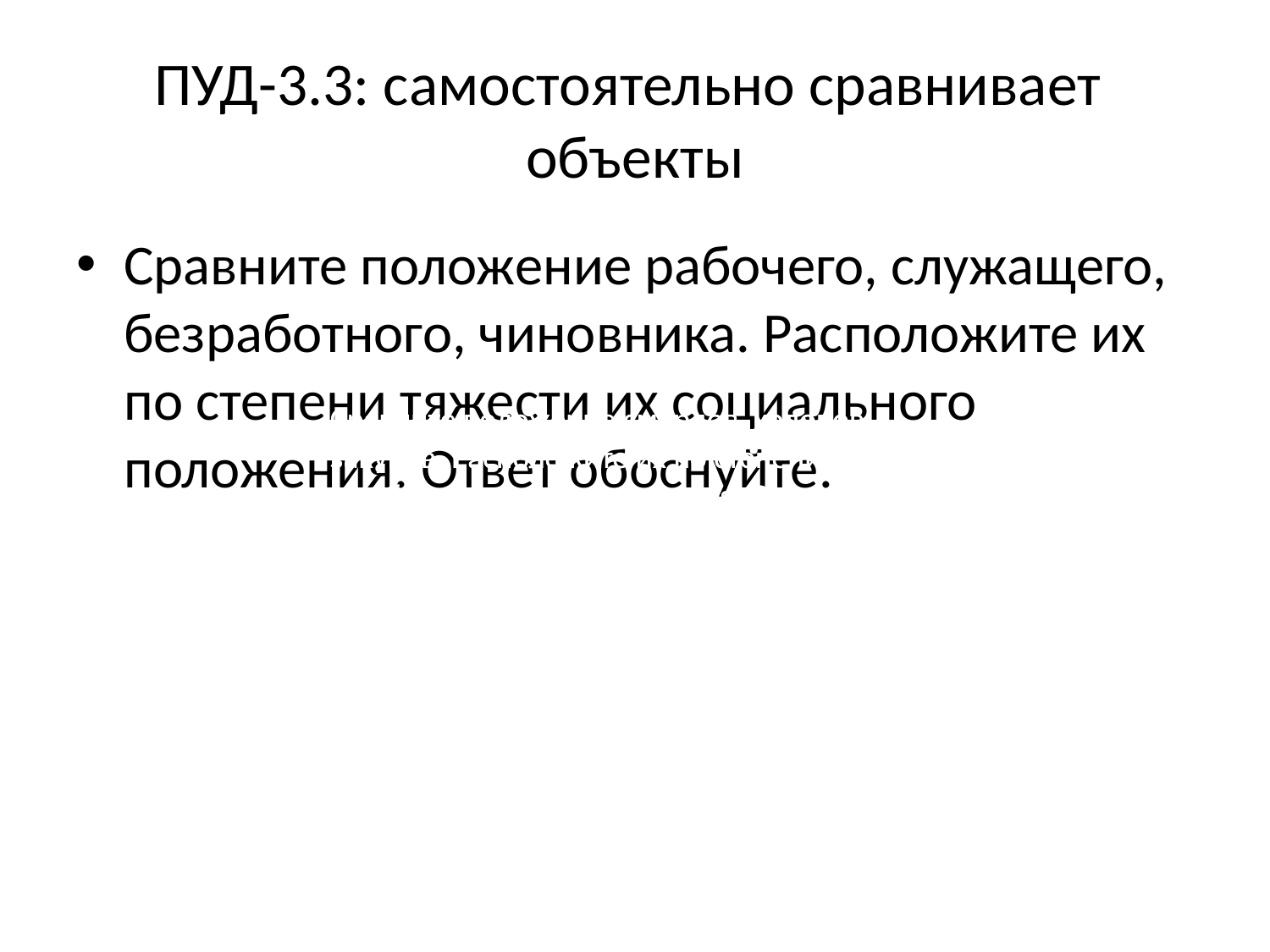

# ПУД-3.3: самостоятельно сравнивает  объекты
Сравните положение рабочего, служащего, безработного, чиновника. Расположите их по степени тяжести их социального положения. Ответ обоснуйте.

Сравните положение смердов, холопов, закупов. Расположите их по степени тяжести их общественного положения. Ответ обоснуйте.
Сравните положение смердов, холопов, закупов. Расположите их по степени тяжести их общественного положения. Ответ обоснуйте.